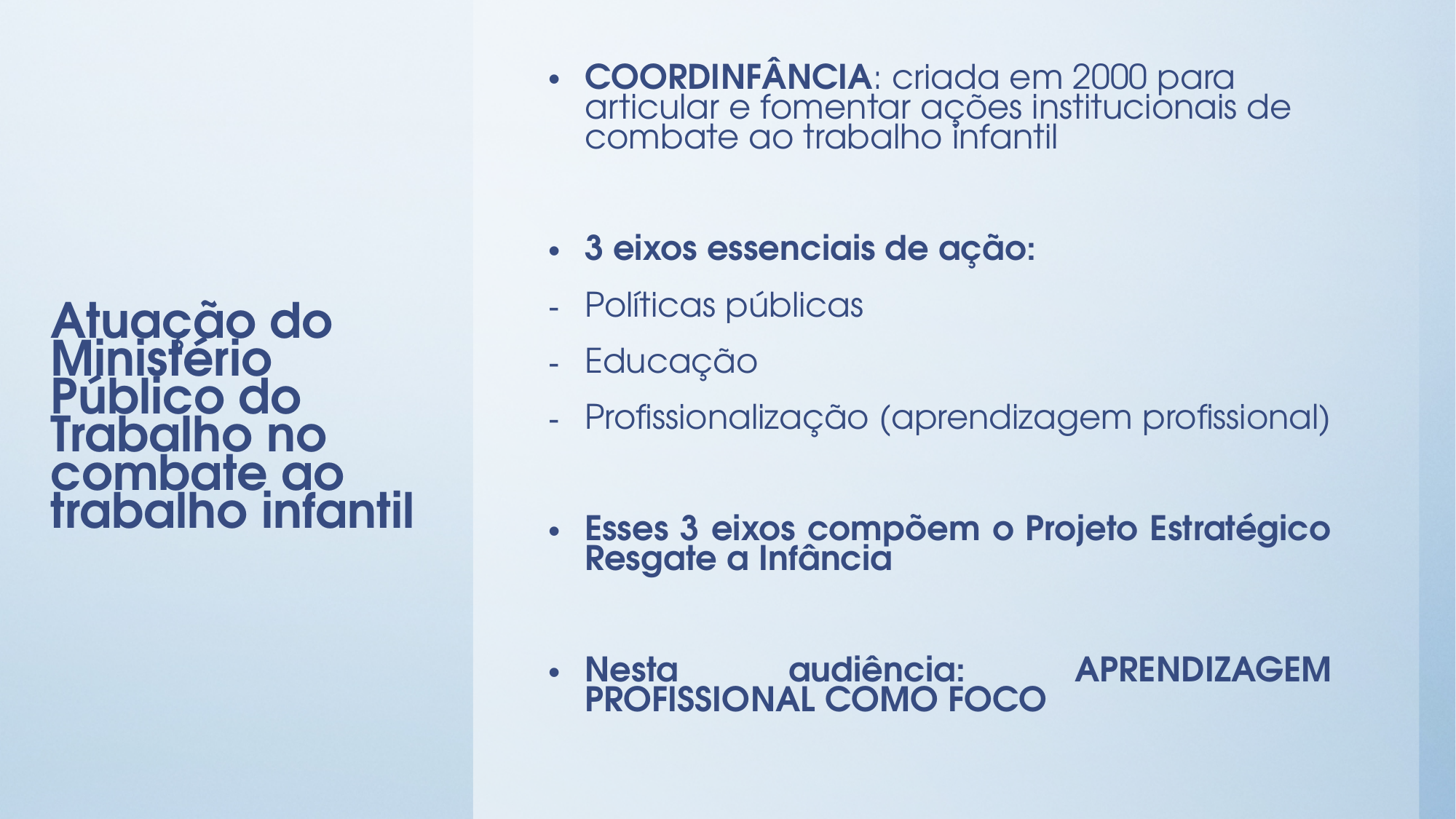

COORDINFÂNCIA: criada em 2000 para articular e fomentar ações institucionais de combate ao trabalho infantil

3 eixos essenciais de ação:
Políticas públicas
Educação
Profissionalização (aprendizagem profissional)

Esses 3 eixos compõem o Projeto Estratégico Resgate a Infância

Nesta audiência: APRENDIZAGEM PROFISSIONAL COMO FOCO
# Atuação do Ministério Público do Trabalho no combate ao trabalho infantil